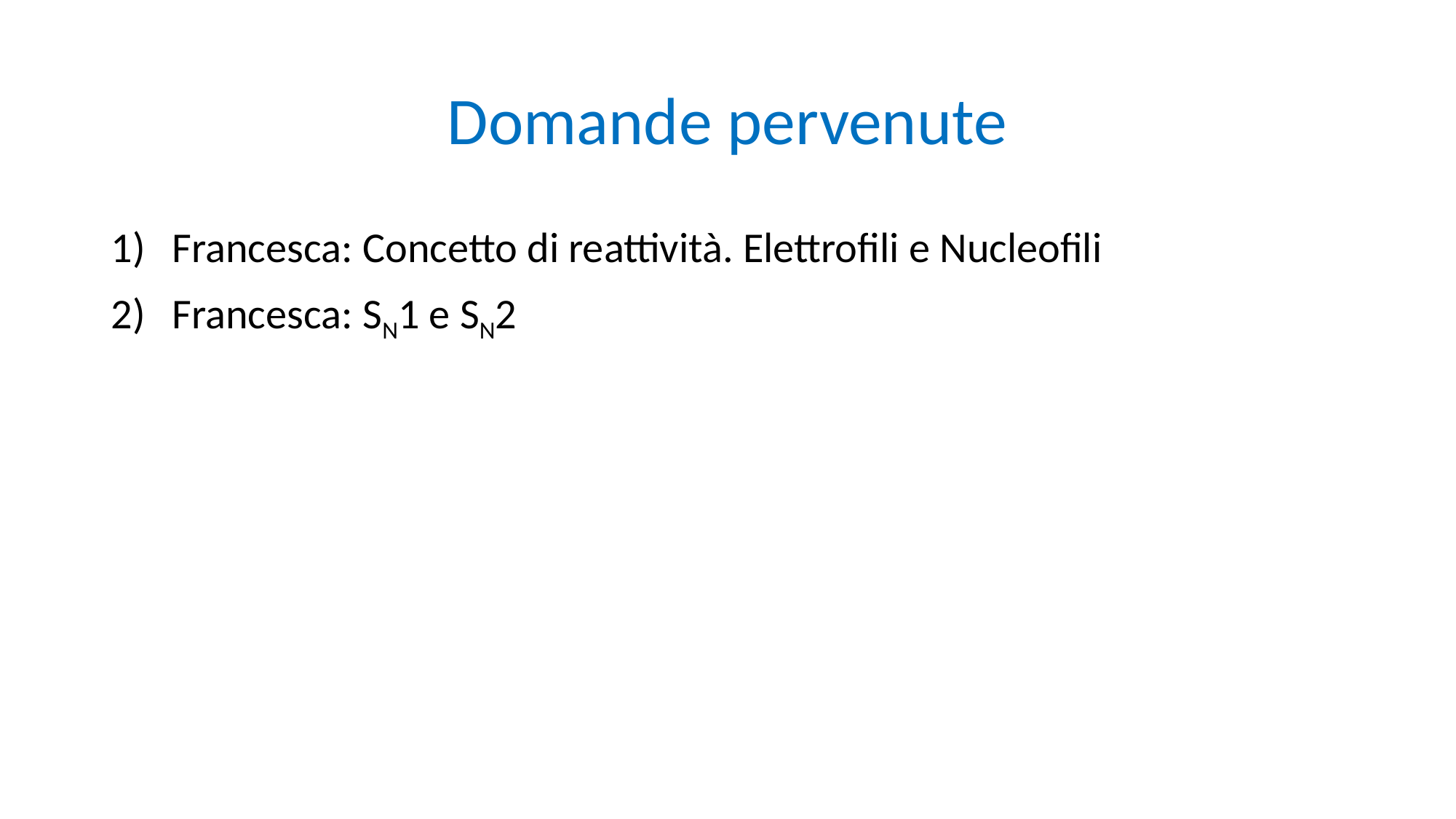

# Domande pervenute
Francesca: Concetto di reattività. Elettrofili e Nucleofili
Francesca: SN1 e SN2